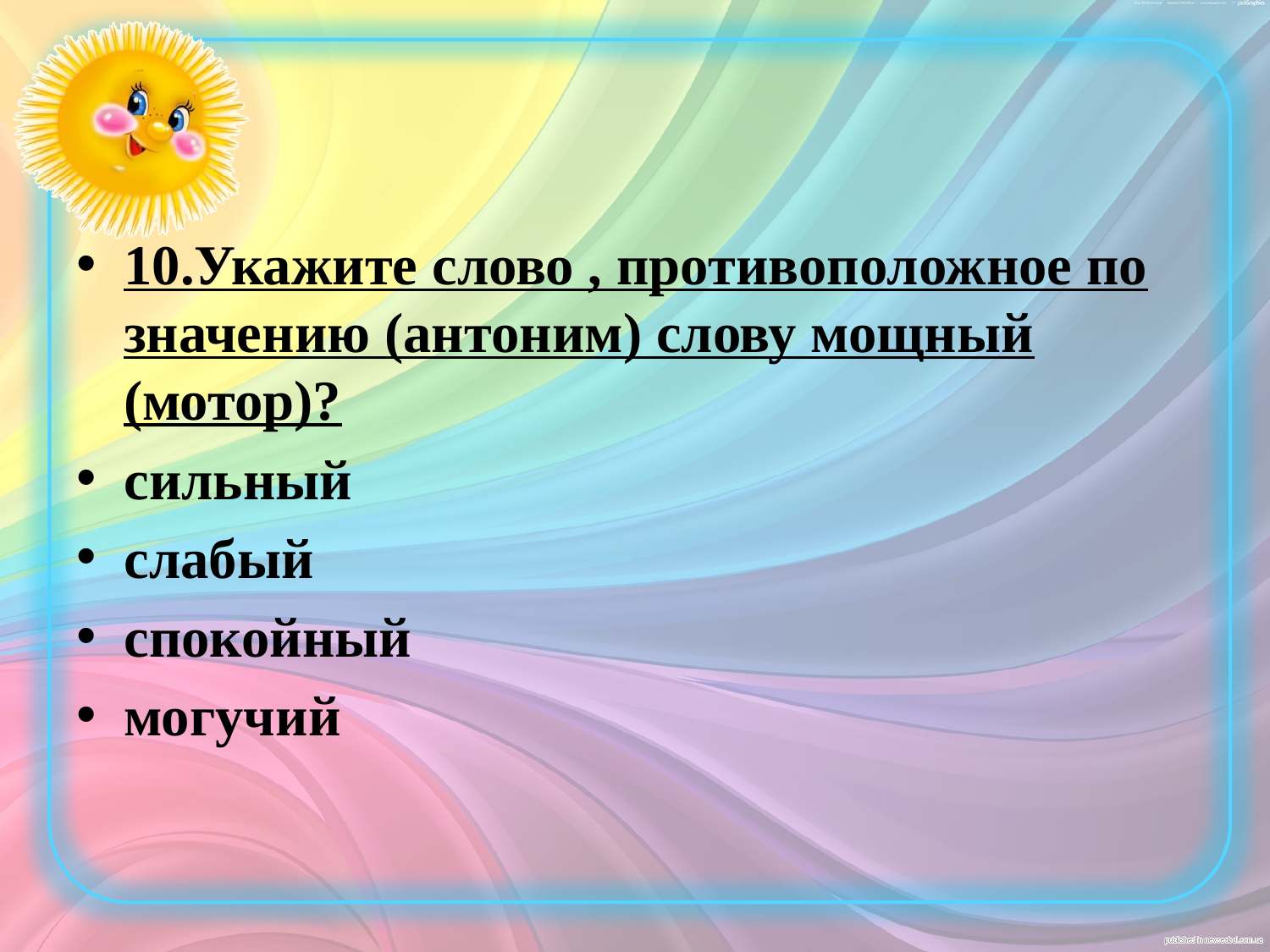

#
10.Укажите слово , противоположное по значению (антоним) слову мощный (мотор)?
сильный
слабый
спокойный
могучий